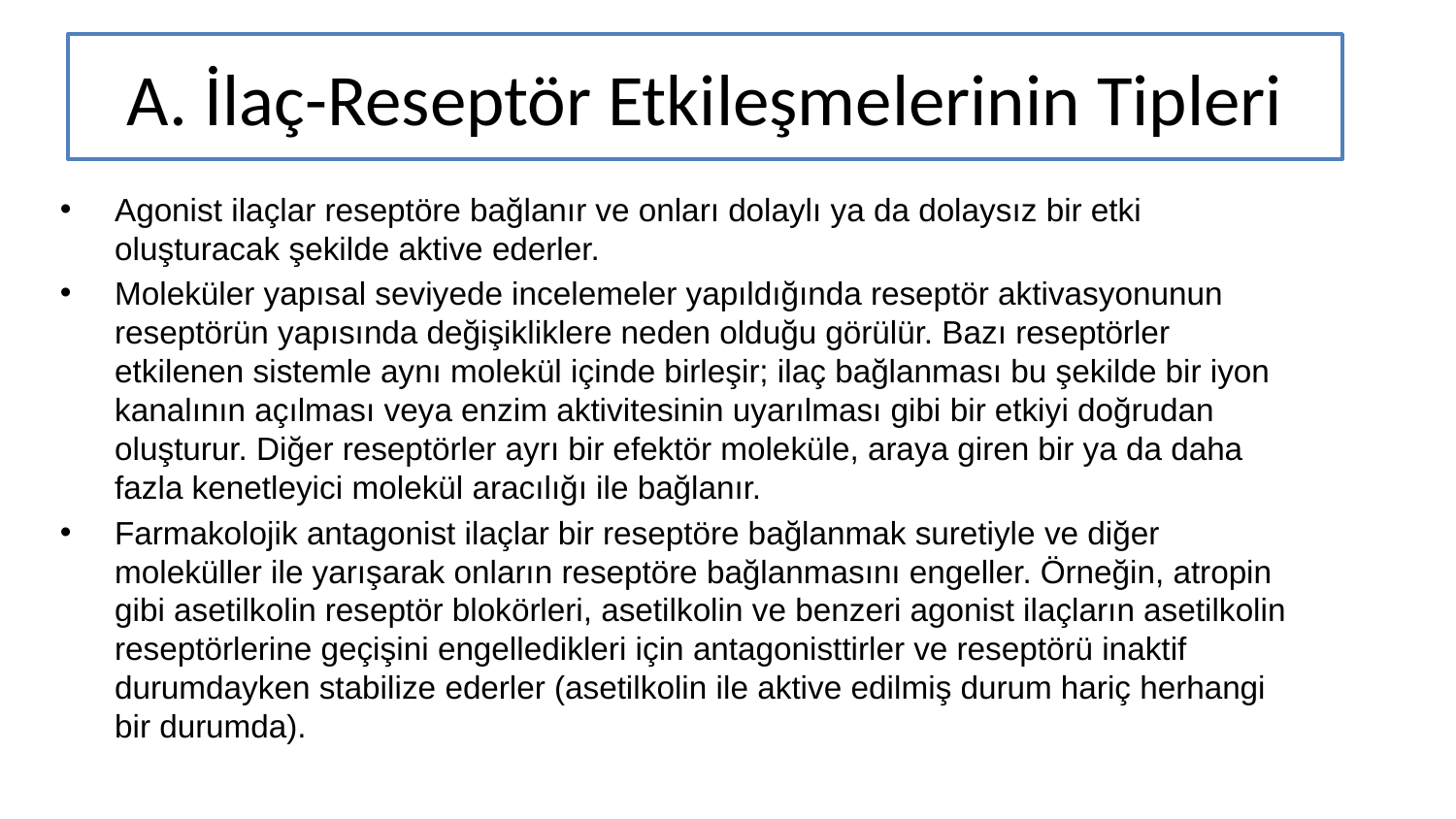

# A. İlaç-Reseptör Etkileşmelerinin Tipleri
Agonist ilaçlar reseptöre bağlanır ve onları dolaylı ya da dolaysız bir etki oluşturacak şekilde aktive ederler.
Moleküler yapısal seviyede incelemeler yapıldığında reseptör aktivasyonunun reseptörün yapısında değişikliklere neden olduğu görülür. Bazı reseptörler etkilenen sistemle aynı molekül içinde birleşir; ilaç bağlanması bu şekilde bir iyon kanalının açılması veya enzim aktivitesinin uyarılması gibi bir etkiyi doğrudan oluşturur. Diğer reseptörler ayrı bir efektör moleküle, araya giren bir ya da daha fazla kenetleyici molekül aracılığı ile bağlanır.
Farmakolojik antagonist ilaçlar bir reseptöre bağlanmak suretiyle ve diğer moleküller ile yarışarak onların reseptöre bağlanmasını engeller. Örneğin, atropin gibi asetilkolin reseptör blokörleri, asetilkolin ve benzeri agonist ilaçların asetilkolin reseptörlerine geçişini engelledikleri için antagonisttirler ve reseptörü inaktif durumdayken stabilize ederler (asetilkolin ile aktive edilmiş durum hariç herhangi bir durumda).